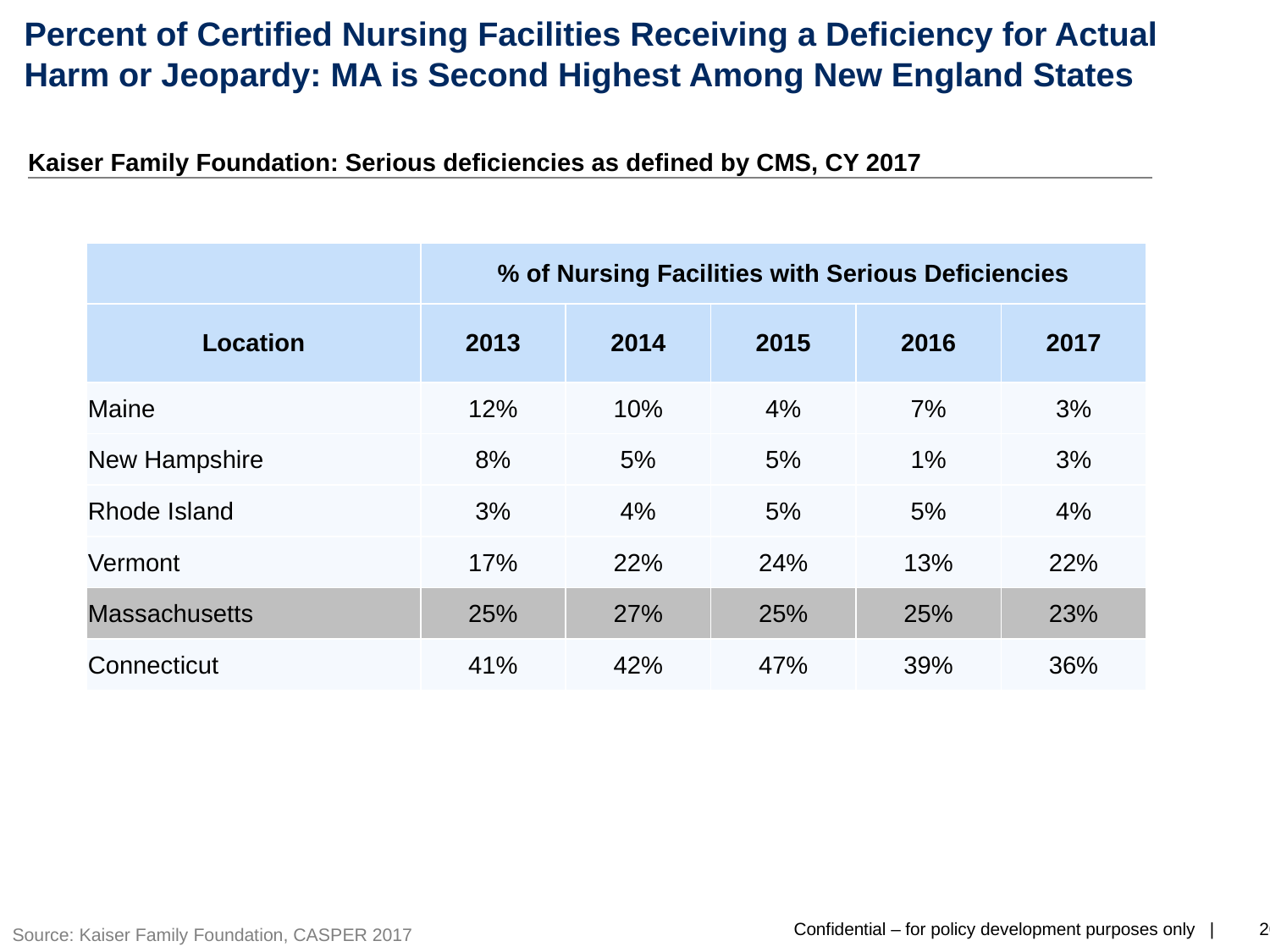

# Percent of Certified Nursing Facilities Receiving a Deficiency for Actual Harm or Jeopardy: MA is Second Highest Among New England States
Kaiser Family Foundation: Serious deficiencies as defined by CMS, CY 2017
|  | % of Nursing Facilities with Serious Deficiencies |  |  |  |  |
| --- | --- | --- | --- | --- | --- |
| Location | 2013 | 2014 | 2015 | 2016 | 2017 |
| Maine | 12% | 10% | 4% | 7% | 3% |
| New Hampshire | 8% | 5% | 5% | 1% | 3% |
| Rhode Island | 3% | 4% | 5% | 5% | 4% |
| Vermont | 17% | 22% | 24% | 13% | 22% |
| Massachusetts | 25% | 27% | 25% | 25% | 23% |
| Connecticut | 41% | 42% | 47% | 39% | 36% |

Source: Kaiser Family Foundation, CASPER 2017